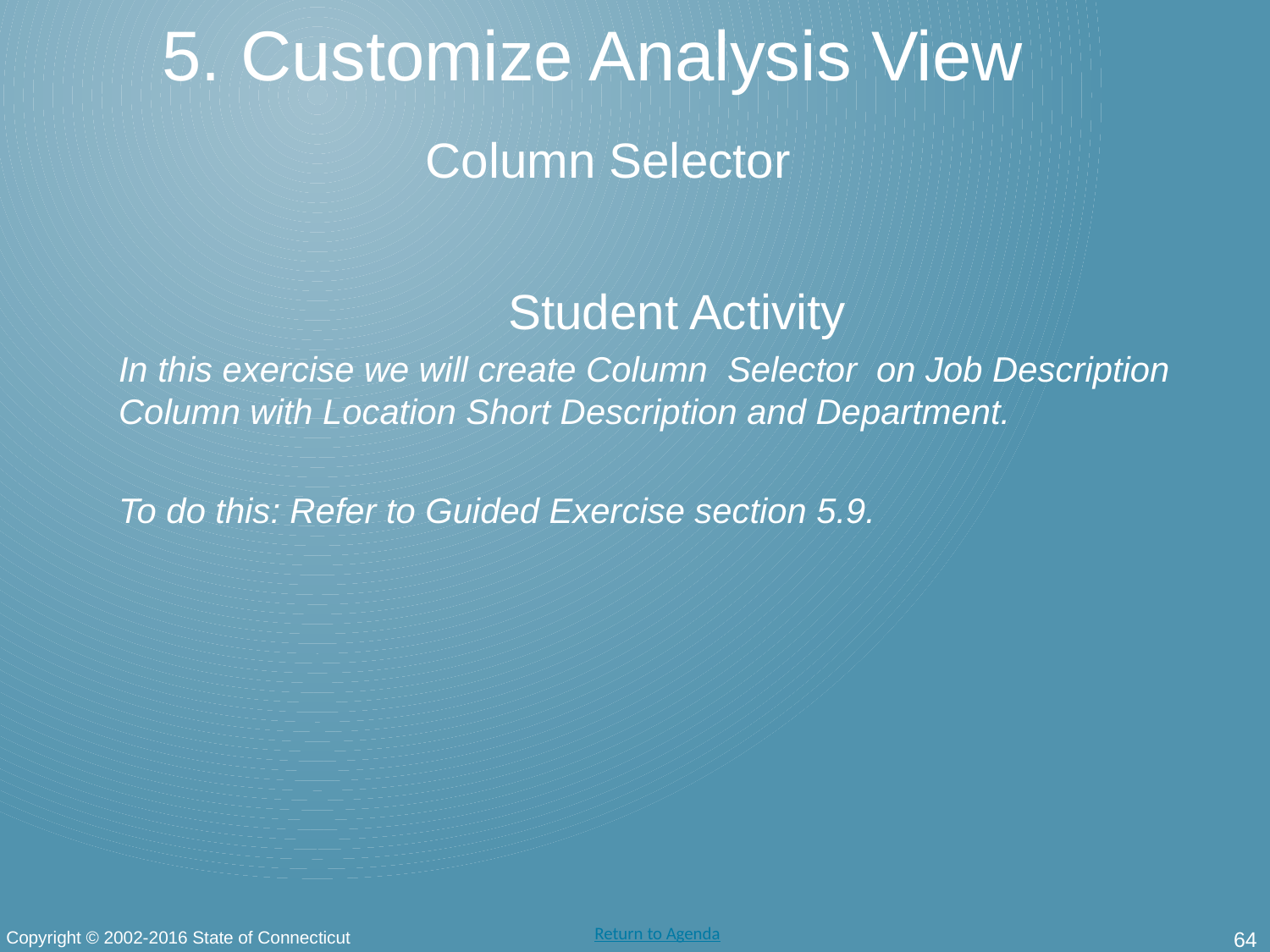

# 5. Customize Analysis View
Column Selector

Student Activity
In this exercise we will create Column  Selector  on Job Description Column with Location Short Description and Department.

To do this: Refer to Guided Exercise section 5.9.

Copyright © 2002-2016 State of Connecticut
64